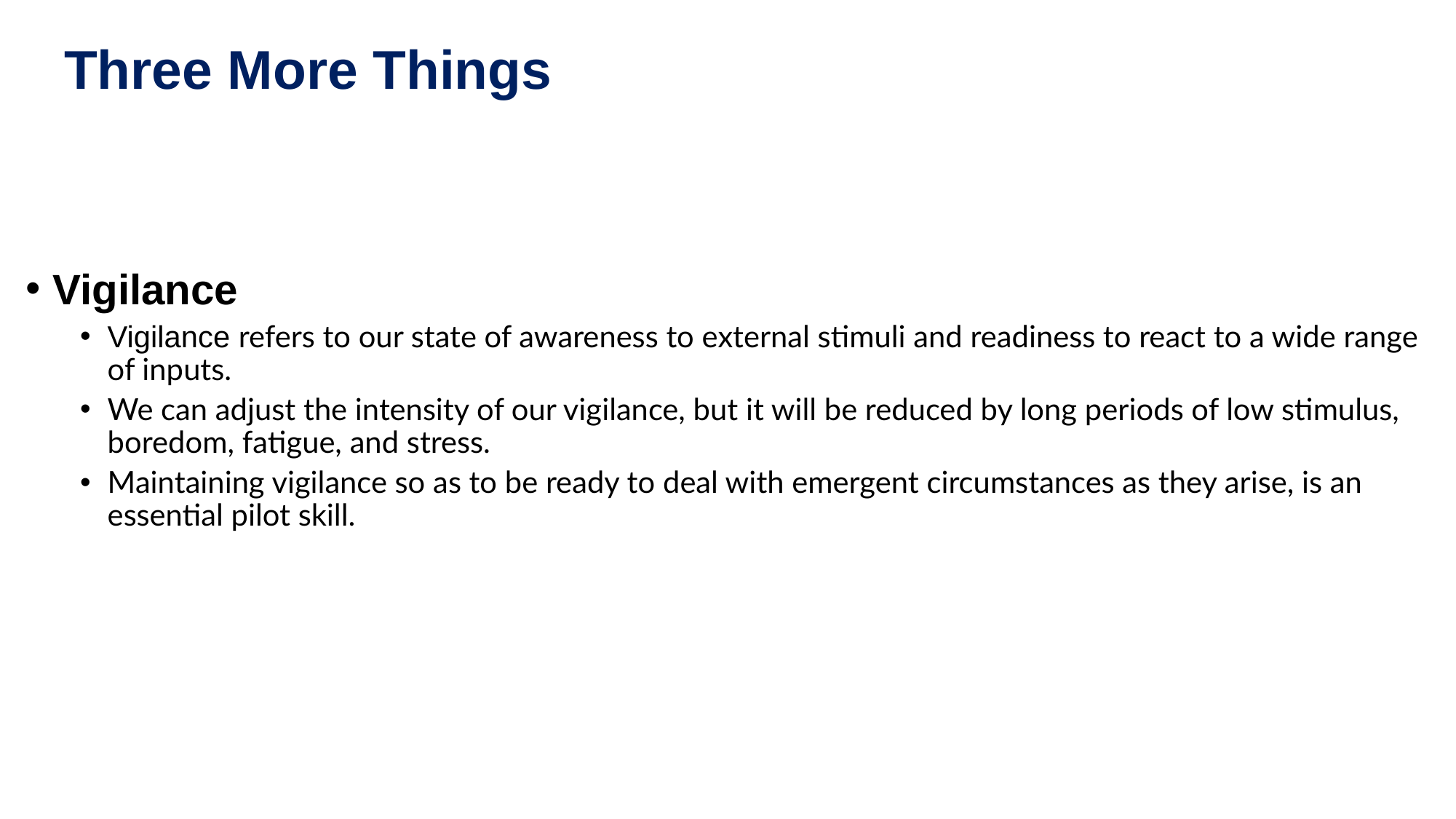

Three More Things
Vigilance
Vigilance refers to our state of awareness to external stimuli and readiness to react to a wide range of inputs.
We can adjust the intensity of our vigilance, but it will be reduced by long periods of low stimulus, boredom, fatigue, and stress.
Maintaining vigilance so as to be ready to deal with emergent circumstances as they arise, is an essential pilot skill.